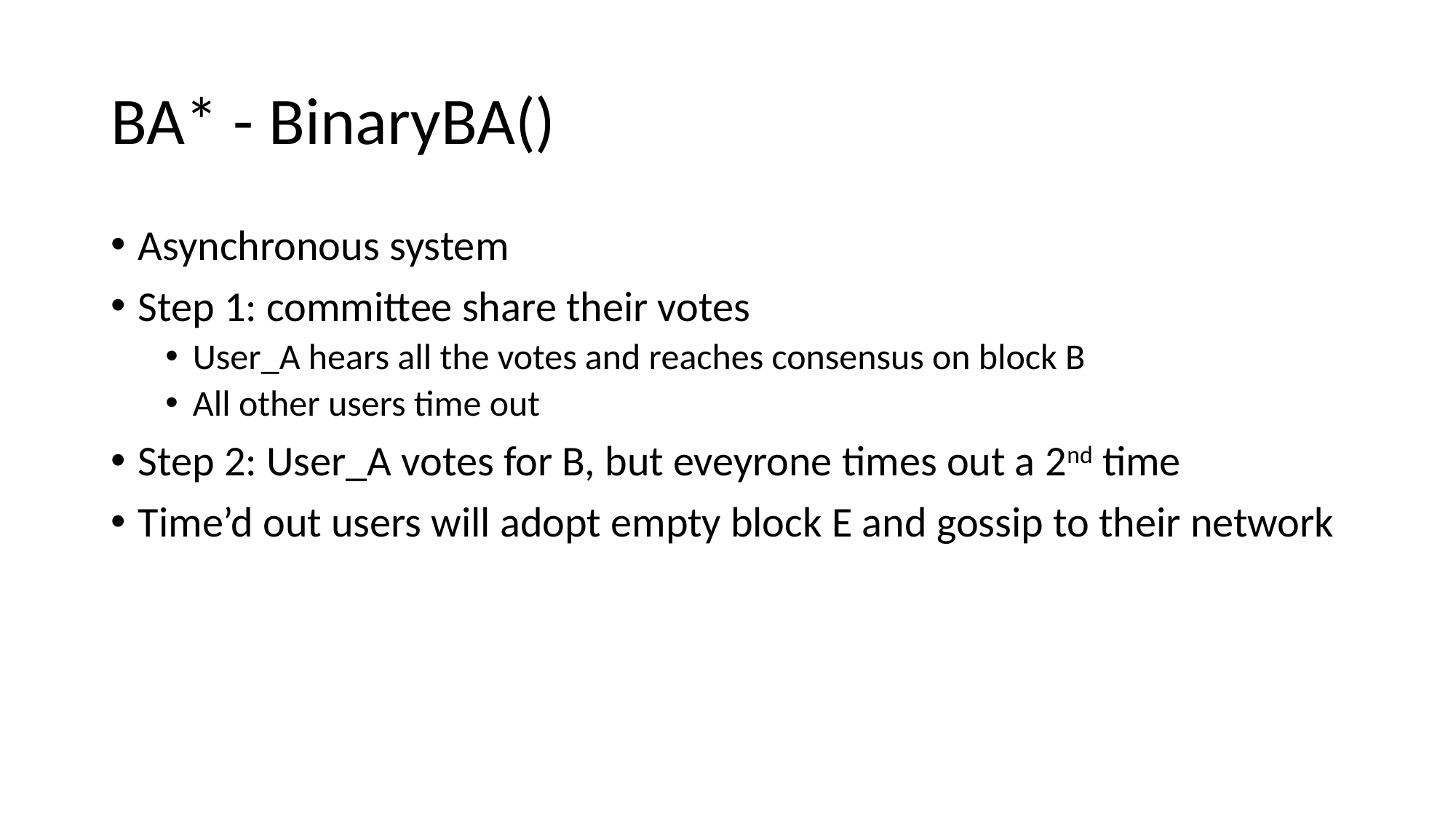

# BA* - BinaryBA()
Asynchronous system
Step 1: committee share their votes
User_A hears all the votes and reaches consensus on block B
All other users time out
Step 2: User_A votes for B, but eveyrone times out a 2nd time
Time’d out users will adopt empty block E and gossip to their network